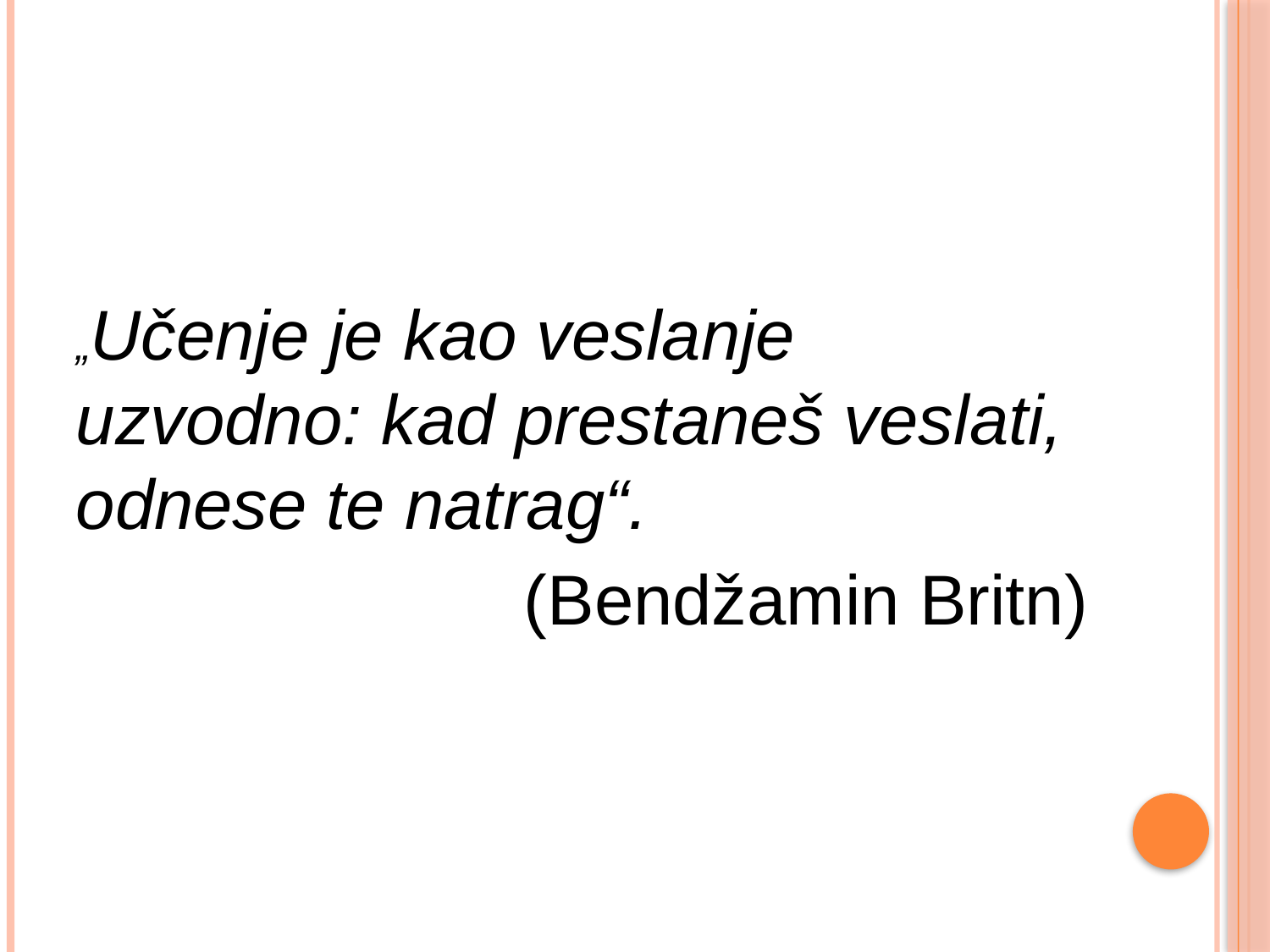

#

„Učenje je kao veslanje uzvodno: kad prestaneš veslati, odnese te natrag“.
(Bendžamin Britn)